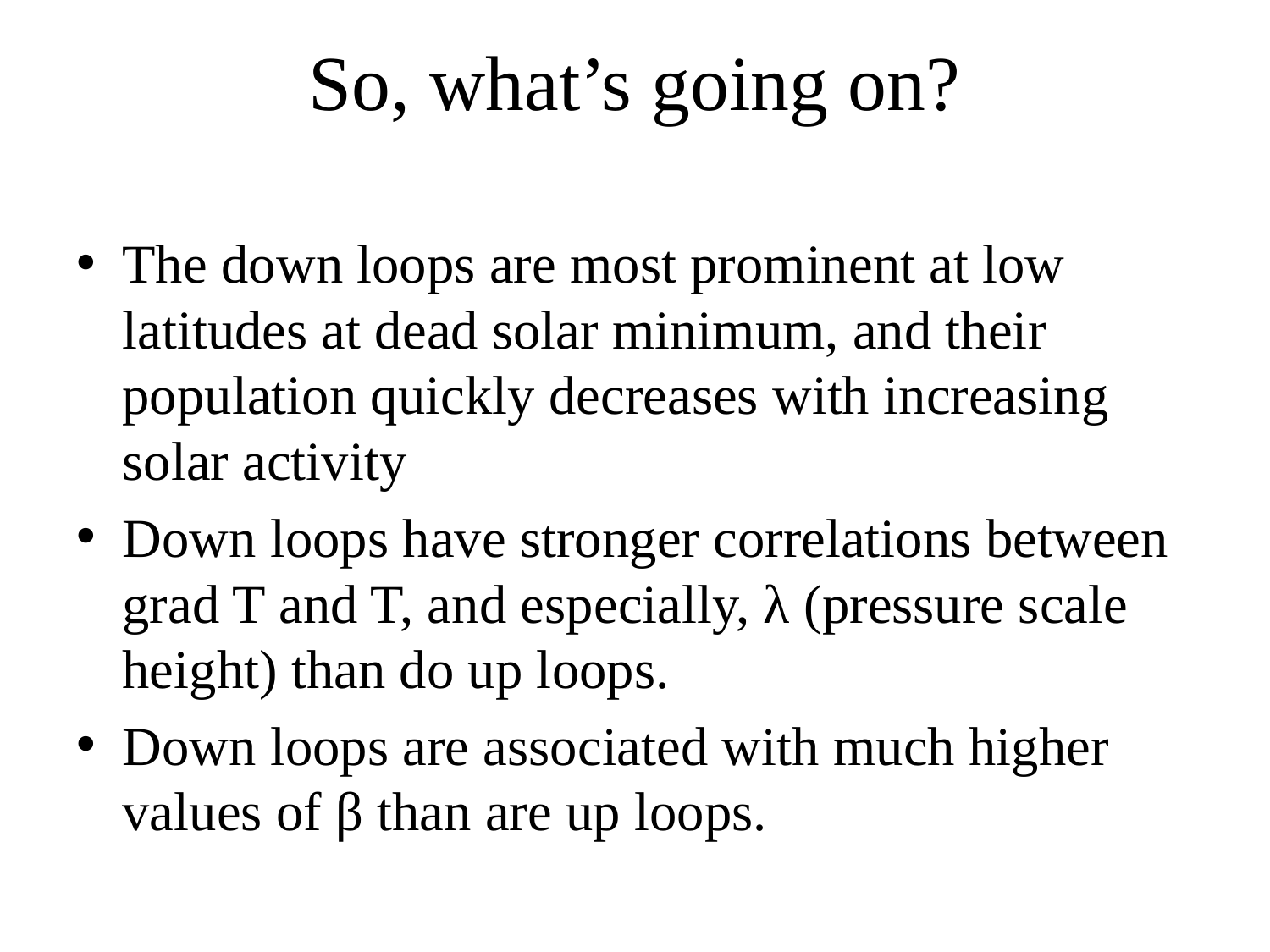

# So, what’s going on?
The down loops are most prominent at low latitudes at dead solar minimum, and their population quickly decreases with increasing solar activity
Down loops have stronger correlations between grad T and T, and especially, λ (pressure scale height) than do up loops.
Down loops are associated with much higher values of β than are up loops.